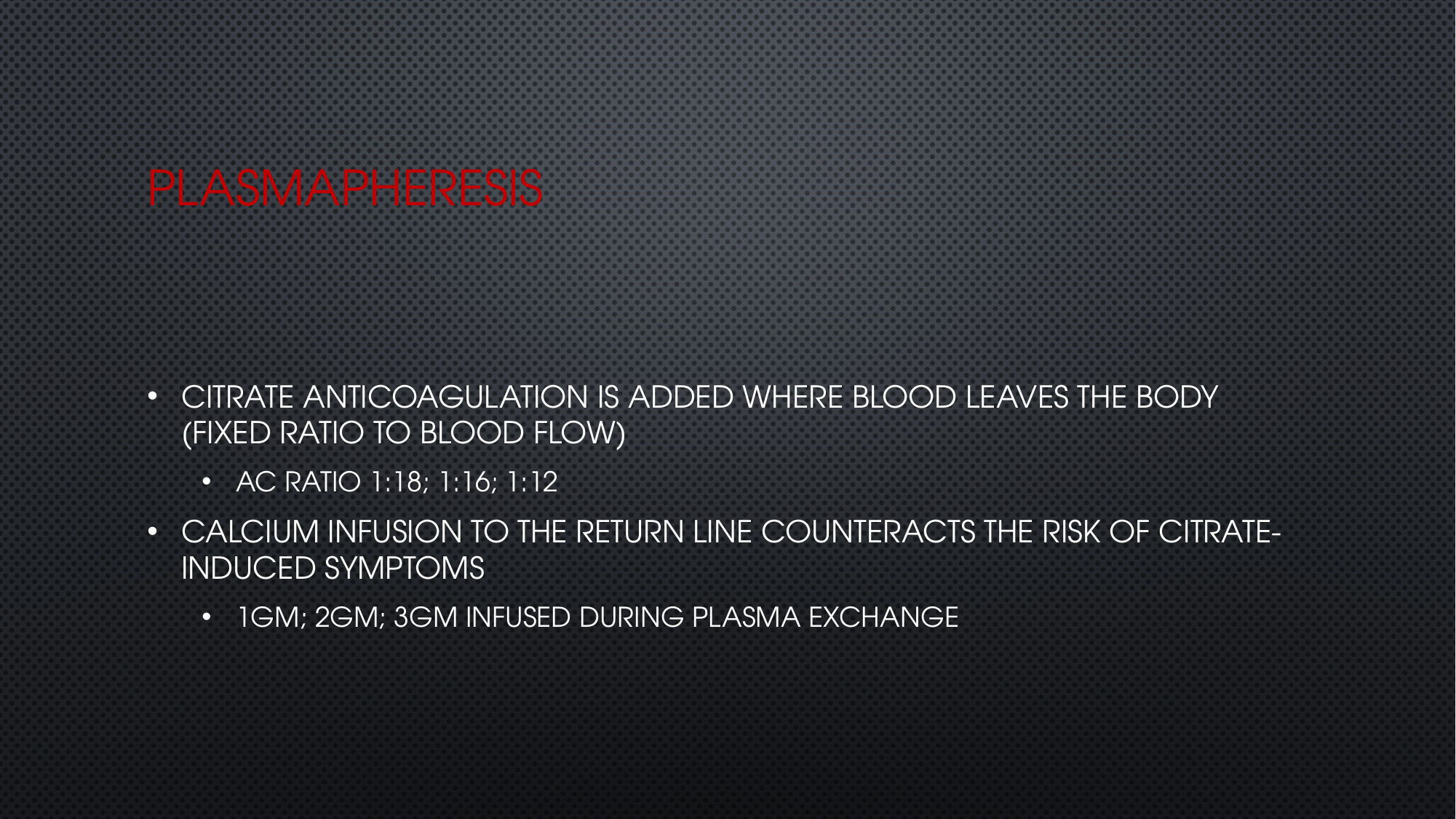

# PLASMAPHERESIS
CITRATE ANTICOAGULATION IS ADDED WHERE BLOOD LEAVES THE BODY (FIXED RATIO TO BLOOD FLOW)
AC RATIO 1:18; 1:16; 1:12
CALCIUM INFUSION TO THE RETURN LINE COUNTERACTS THE RISK OF CITRATE-INDUCED SYMPTOMS
1Gm; 2Gm; 3Gm infused during plasma exchange